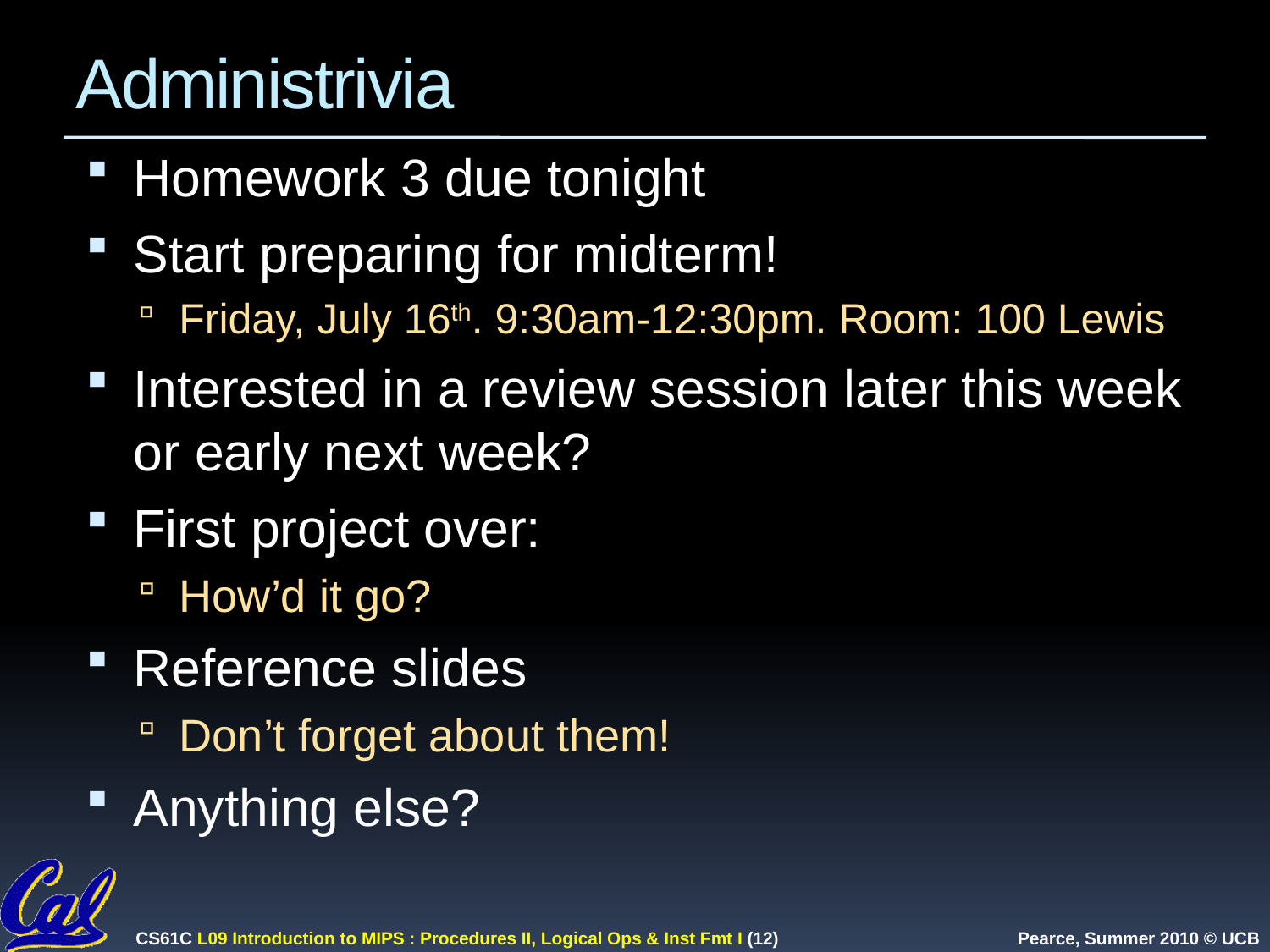

# Administrivia
Homework 3 due tonight
Start preparing for midterm!
Friday, July 16th. 9:30am-12:30pm. Room: 100 Lewis
Interested in a review session later this week or early next week?
First project over:
How’d it go?
Reference slides
Don’t forget about them!
Anything else?